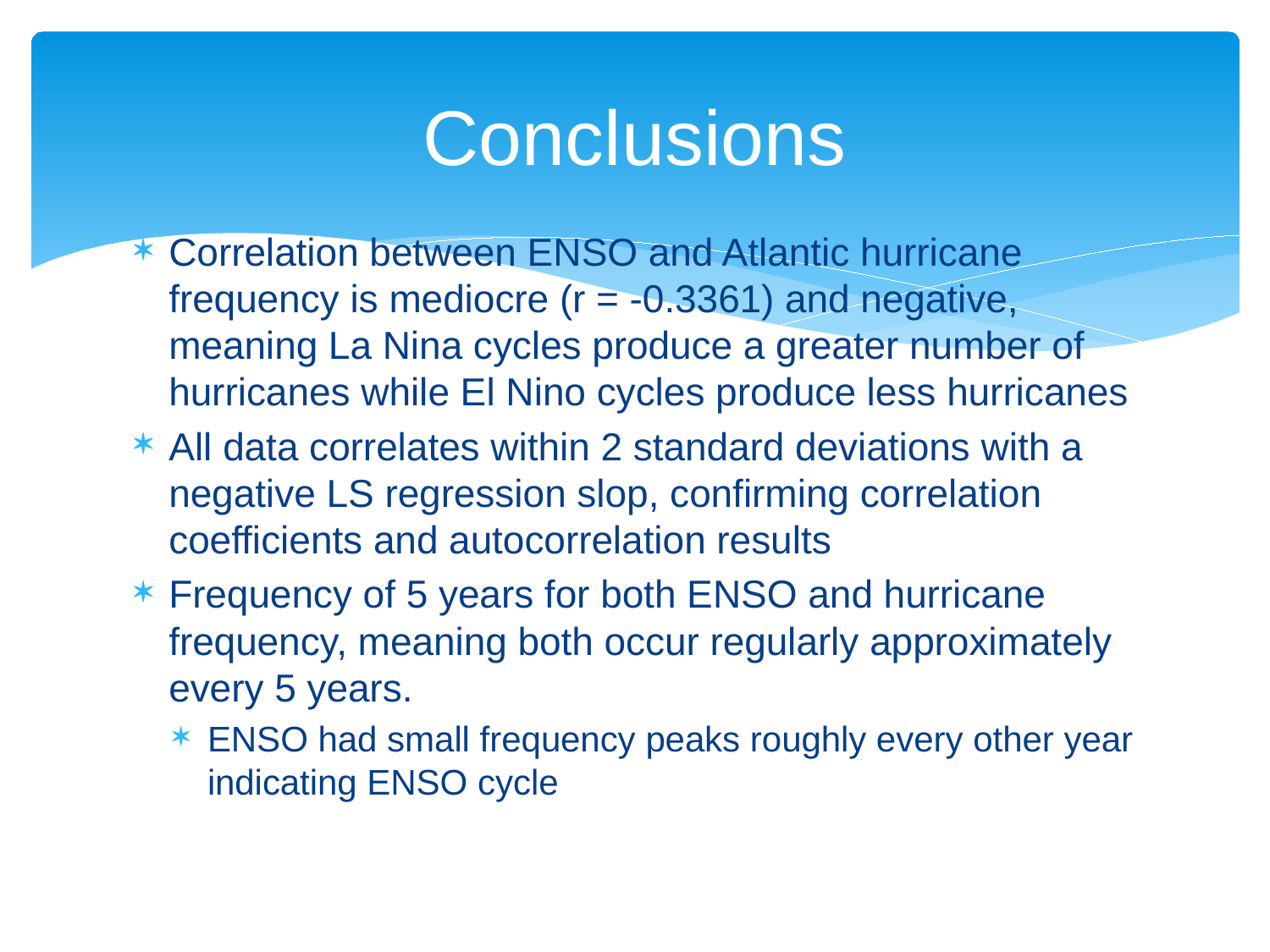

# Conclusions
Correlation between ENSO and Atlantic hurricane frequency is mediocre (r = -0.3361) and negative, meaning La Nina cycles produce a greater number of hurricanes while El Nino cycles produce less hurricanes
All data correlates within 2 standard deviations with a negative LS regression slop, confirming correlation coefficients and autocorrelation results
Frequency of 5 years for both ENSO and hurricane frequency, meaning both occur regularly approximately every 5 years.
ENSO had small frequency peaks roughly every other year indicating ENSO cycle